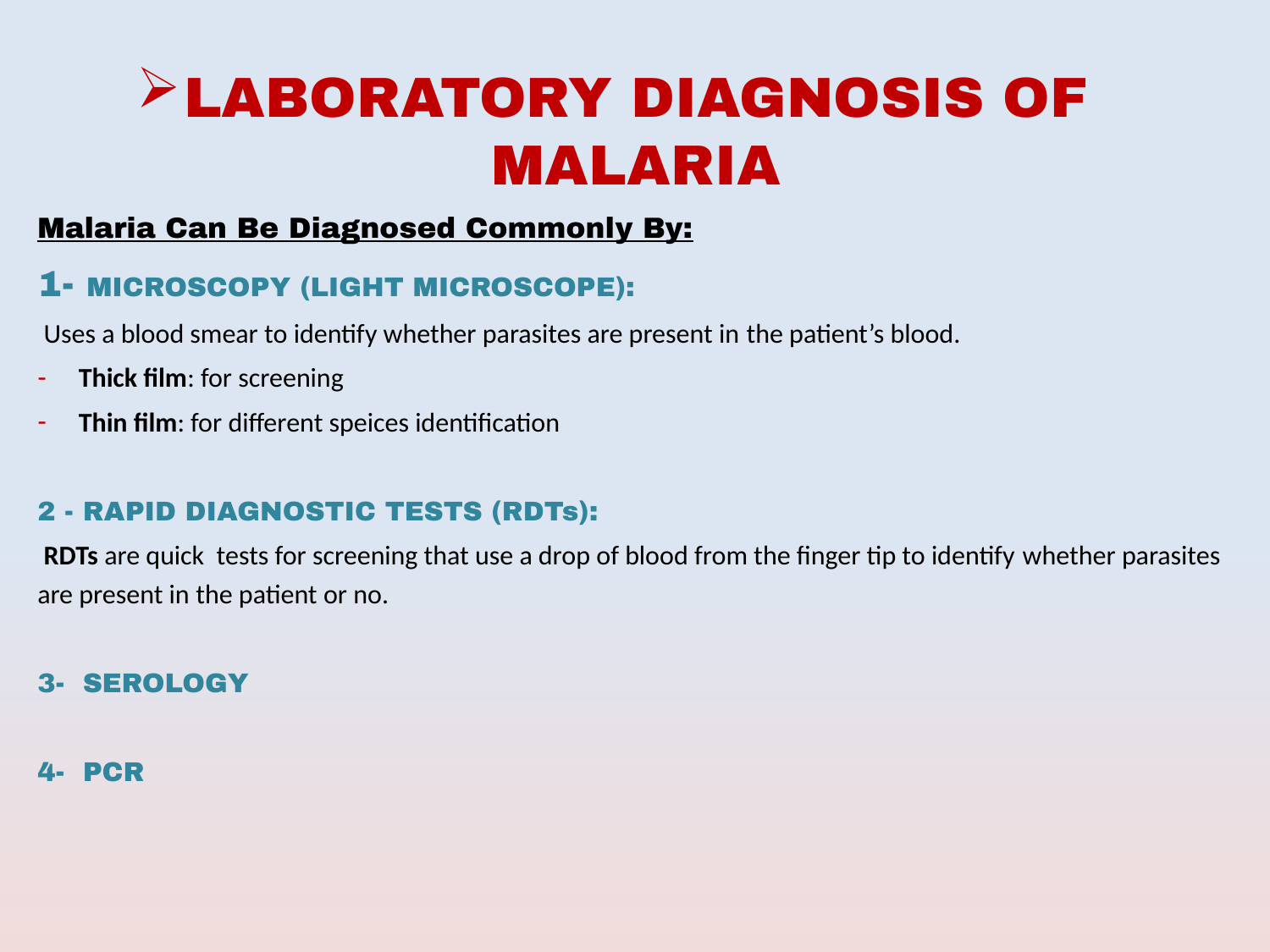

# LABORATORY DIAGNOSIS OF MALARIA
Malaria Can Be Diagnosed Commonly By:
1- MICROSCOPY (LIGHT MICROSCOPE):
 Uses a blood smear to identify whether parasites are present in the patient’s blood.
Thick film: for screening
Thin film: for different speices identification

2 - RAPID DIAGNOSTIC TESTS (RDTs):
 RDTs are quick  tests for screening that use a drop of blood from the finger tip to identify whether parasites are present in the patient or no.

3-  SEROLOGY

4-  PCR